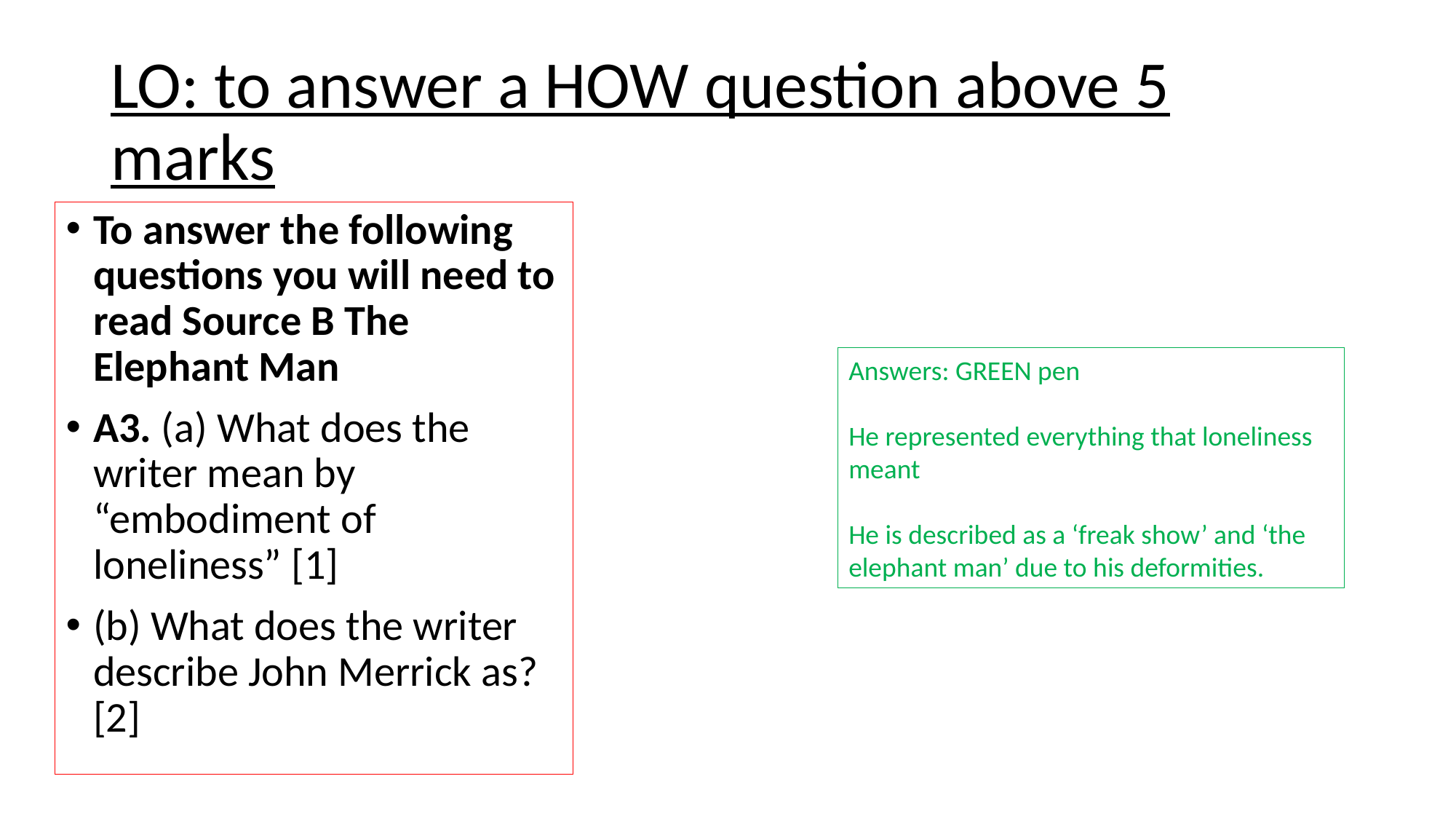

# LO: to answer a HOW question above 5 marks
To answer the following questions you will need to read Source B The Elephant Man
A3. (a) What does the writer mean by “embodiment of loneliness” [1]
(b) What does the writer describe John Merrick as? [2]

Answers: GREEN pen

He represented everything that loneliness meant

He is described as a ‘freak show’ and ‘the elephant man’ due to his deformities.